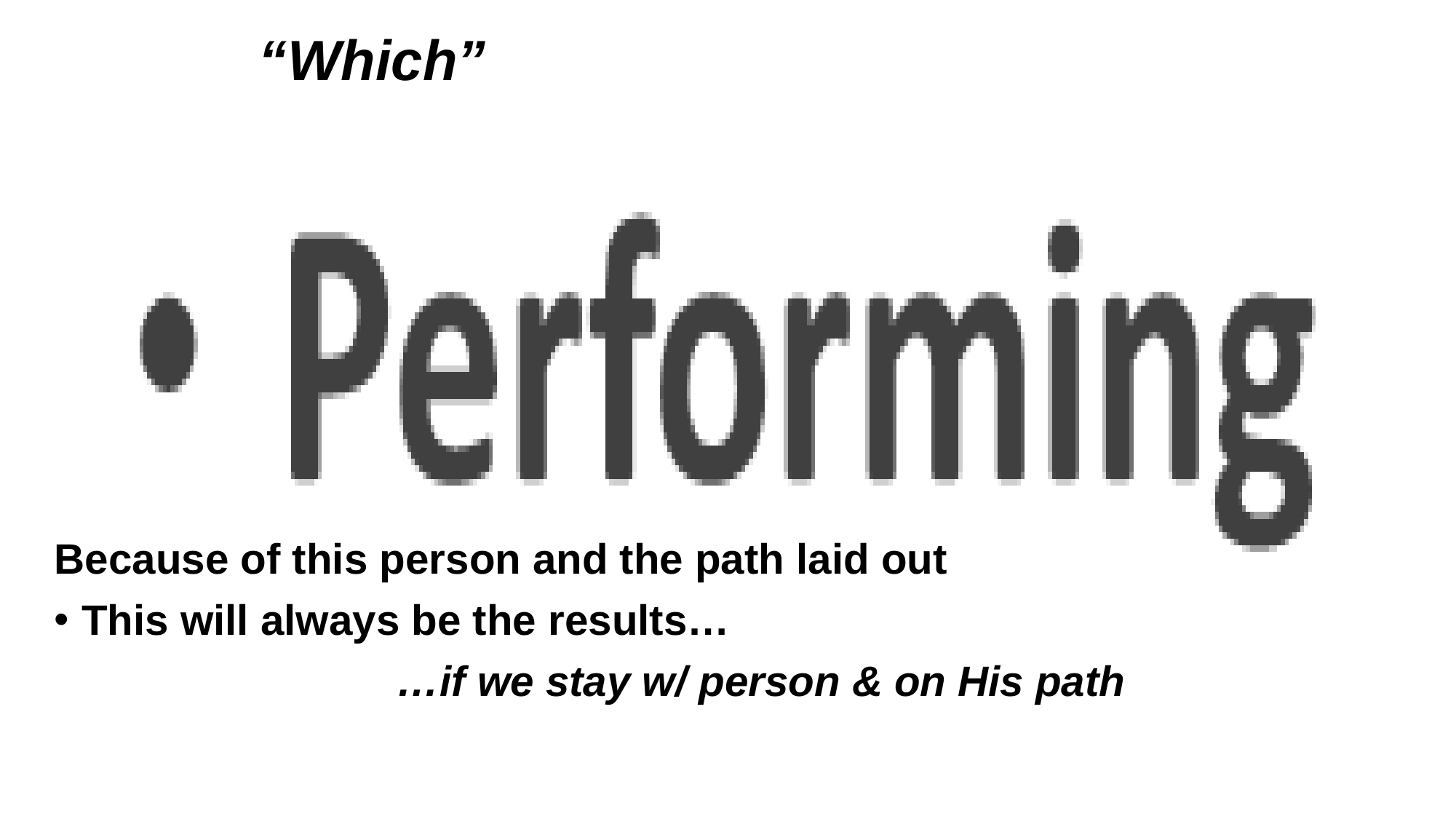

# “Which”
Because of this person and the path laid out
This will always be the results…
                             …if we stay w/ person & on His path